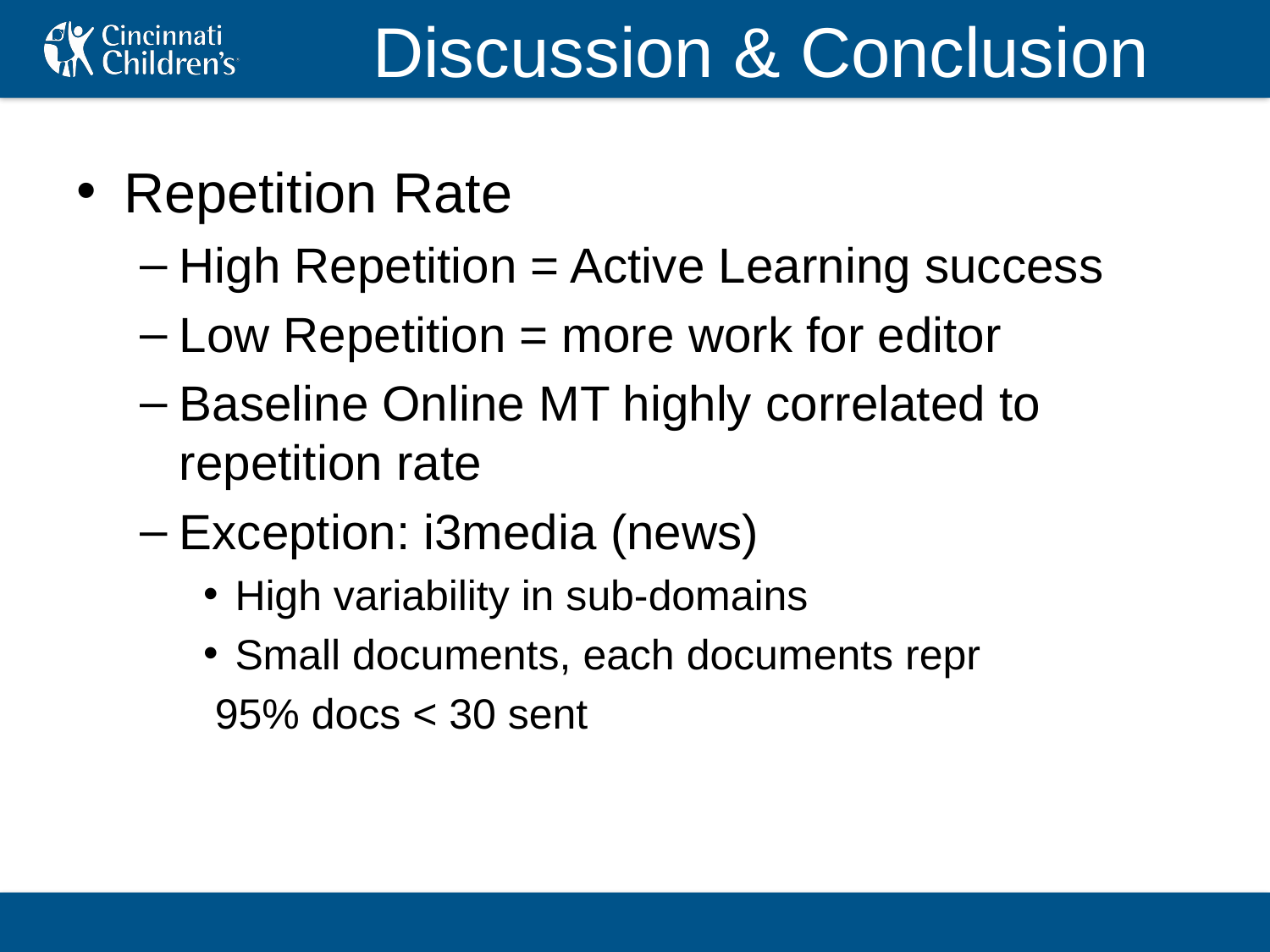

# Discussion & Conclusion
Repetition Rate
High Repetition = Active Learning success
Low Repetition = more work for editor
Baseline Online MT highly correlated to repetition rate
Exception: i3media (news)
High variability in sub-domains
Small documents, each documents repr
 95% docs < 30 sent